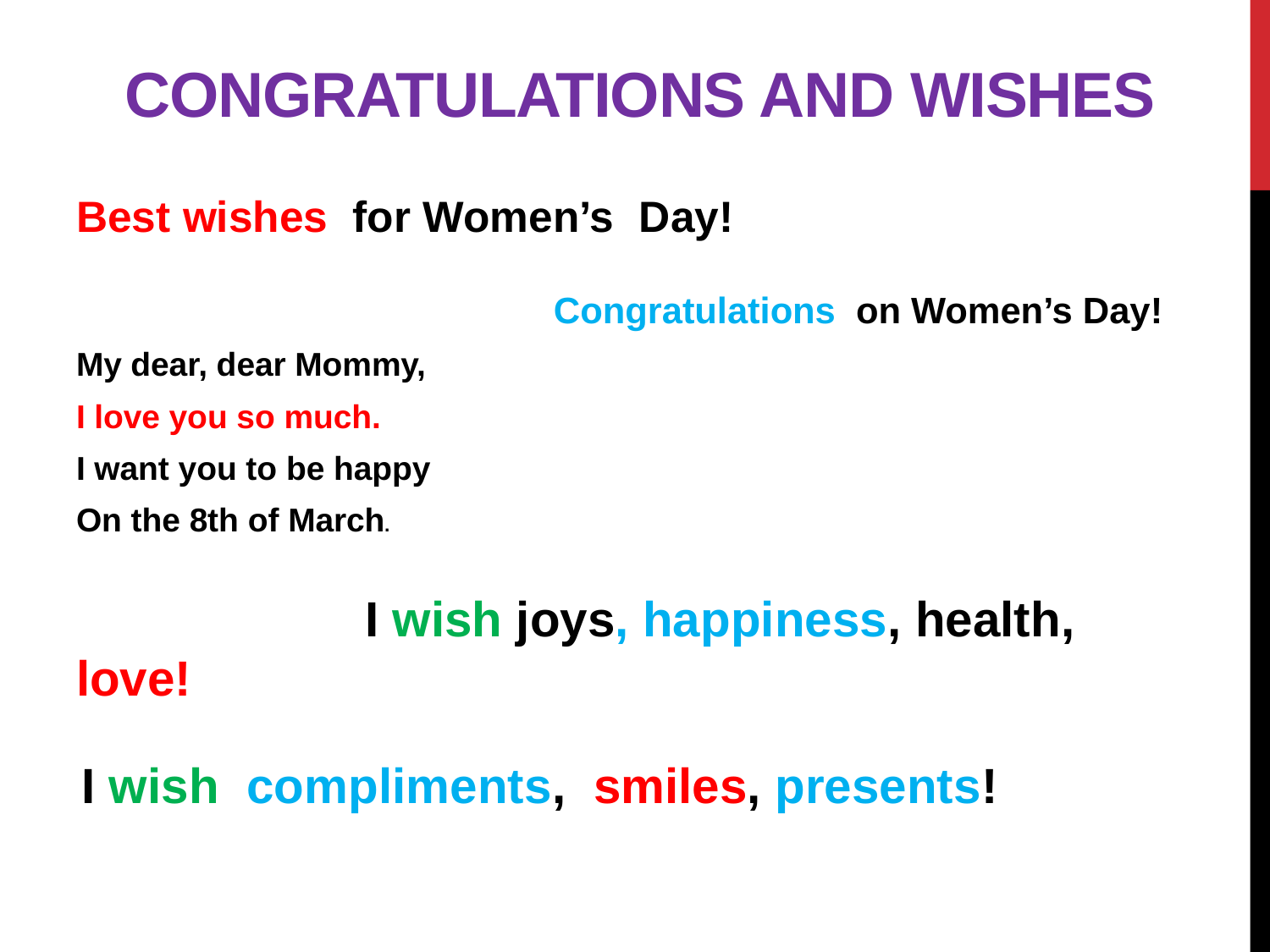

# Congratulations and wishes

Best wishes  for Women’s  Day!

                                               Congratulations  on Women’s Day!
My dear, dear Mommy,
I love you so much.
I want you to be happy
On the 8th of March.

                     I wish joys, happiness, health, love!

 I wish  compliments,  smiles, presents!